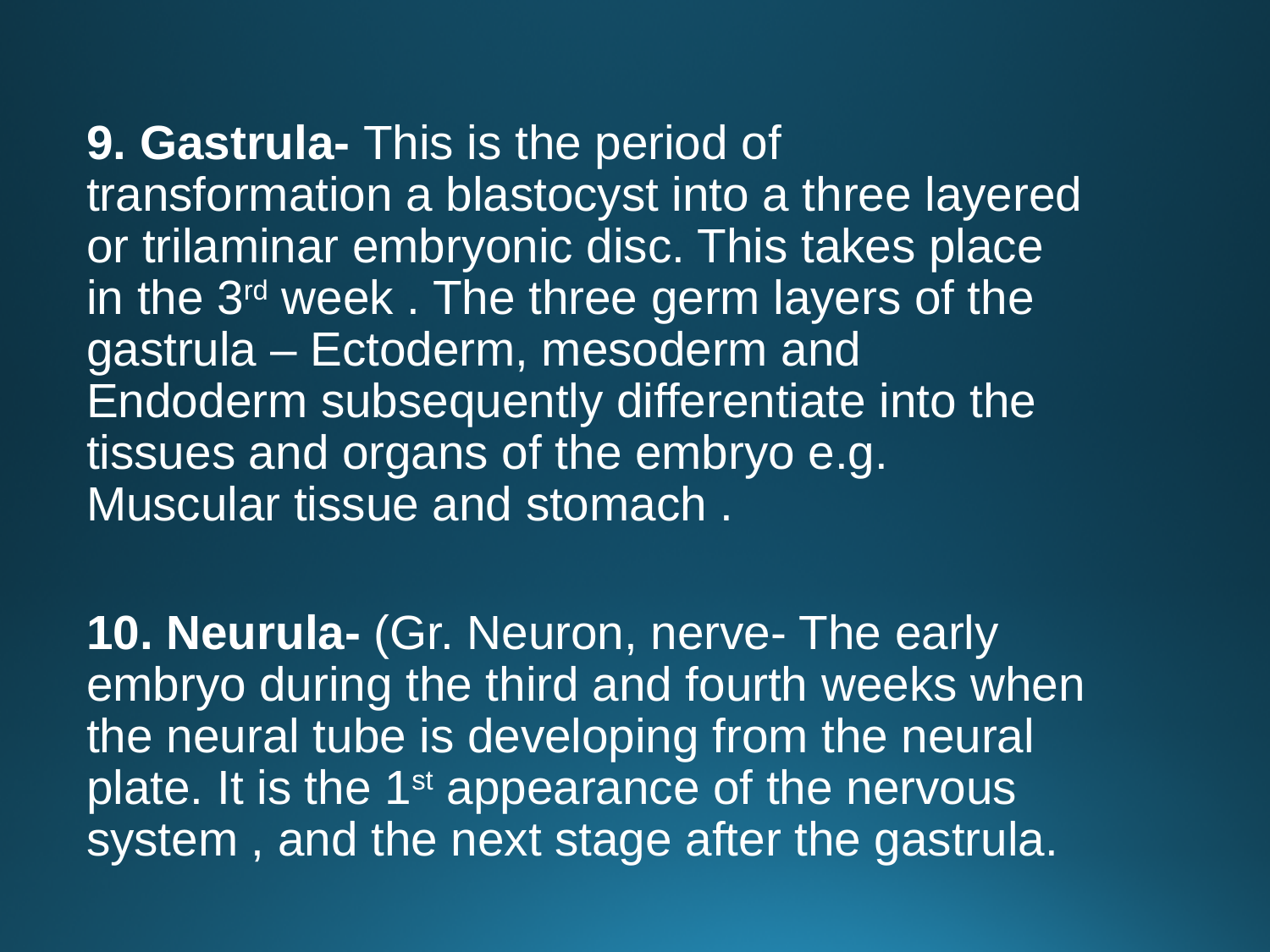

9. Gastrula- This is the period of transformation a blastocyst into a three layered or trilaminar embryonic disc. This takes place in the 3rd week . The three germ layers of the gastrula – Ectoderm, mesoderm and Endoderm subsequently differentiate into the tissues and organs of the embryo e.g. Muscular tissue and stomach .

10. Neurula- (Gr. Neuron, nerve- The early embryo during the third and fourth weeks when the neural tube is developing from the neural plate. It is the 1st appearance of the nervous system , and the next stage after the gastrula.